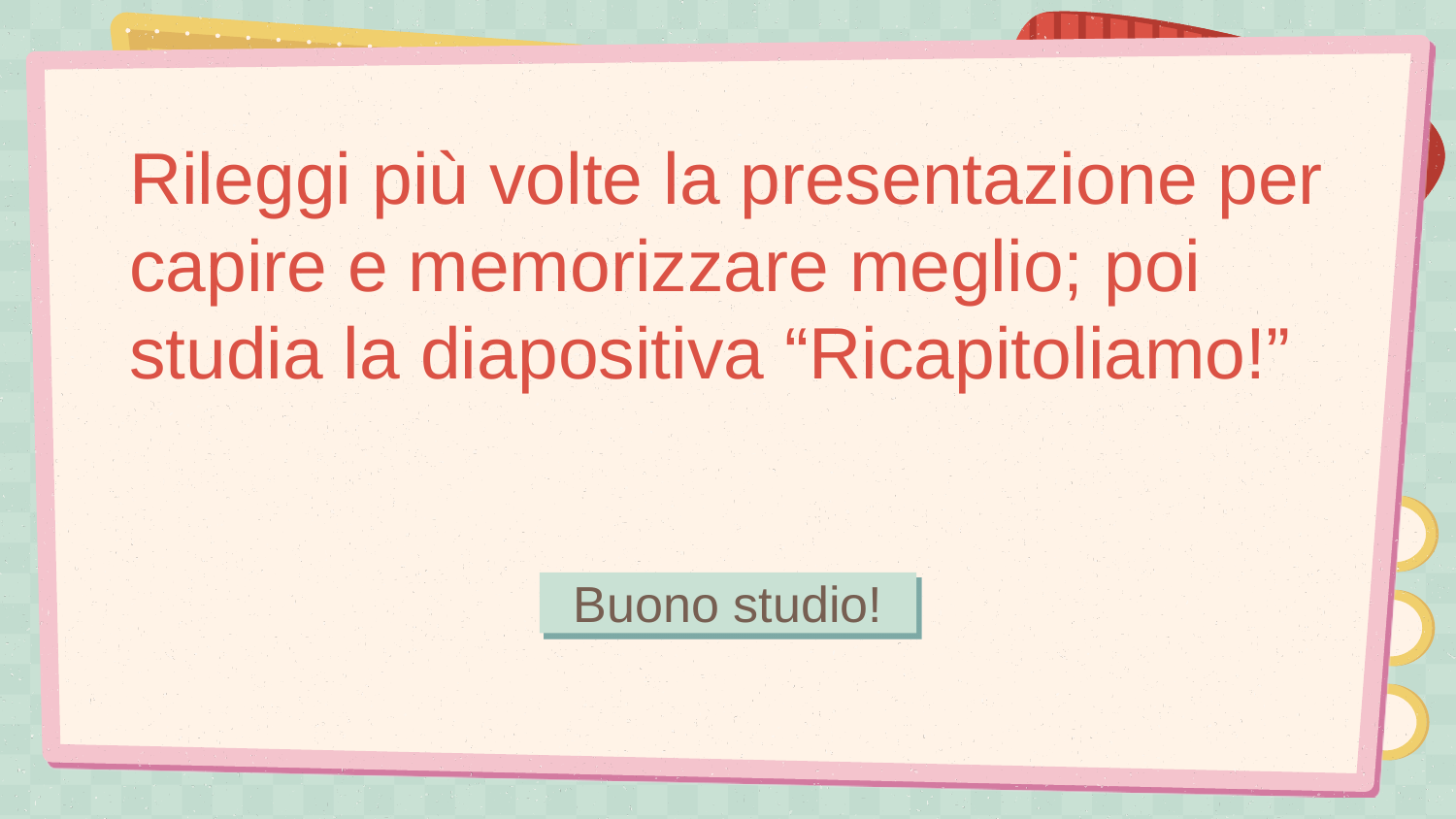

# Rileggi più volte la presentazione per capire e memorizzare meglio; poi studia la diapositiva “Ricapitoliamo!”
Buono studio!